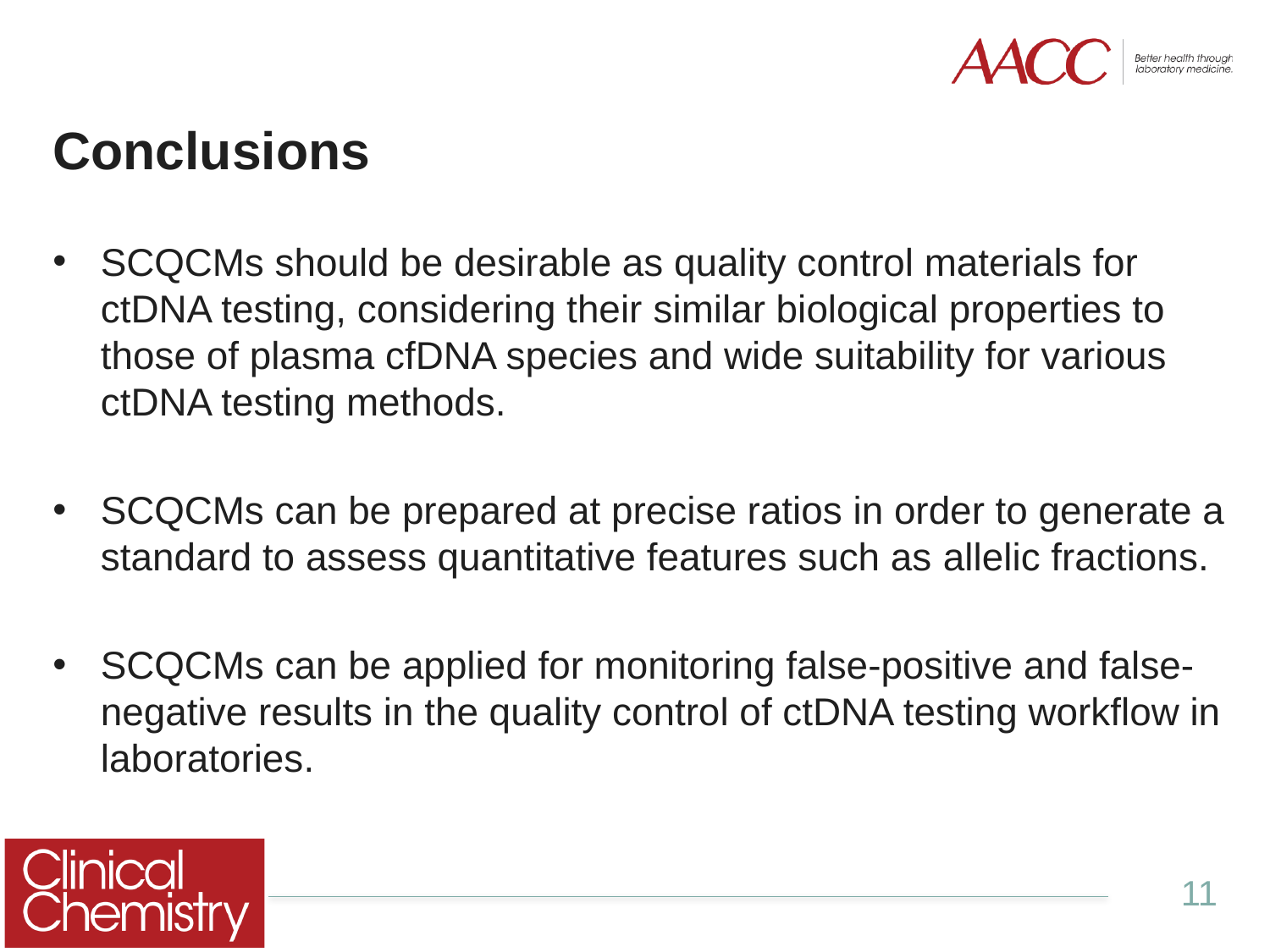

# Conclusions
SCQCMs should be desirable as quality control materials for ctDNA testing, considering their similar biological properties to those of plasma cfDNA species and wide suitability for various ctDNA testing methods.

SCQCMs can be prepared at precise ratios in order to generate a standard to assess quantitative features such as allelic fractions.

SCQCMs can be applied for monitoring false-positive and false-negative results in the quality control of ctDNA testing workflow in laboratories.
11